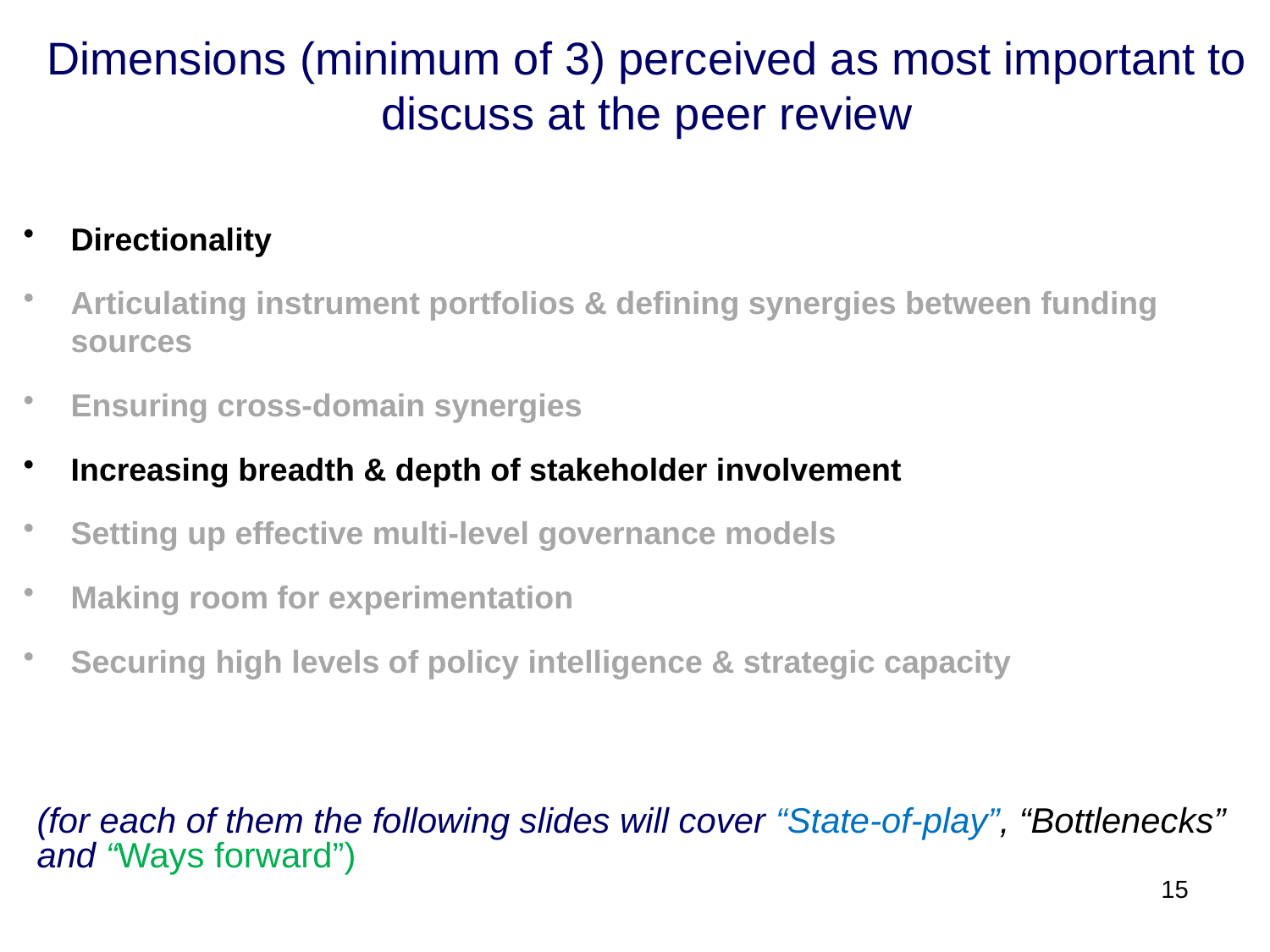

# Dimensions (minimum of 3) perceived as most important to discuss at the peer review

Directionality

Articulating instrument portfolios & defining synergies between funding sources

Ensuring cross-domain synergies

Increasing breadth & depth of stakeholder involvement

Setting up effective multi-level governance models

Making room for experimentation

Securing high levels of policy intelligence & strategic capacity
(for each of them the following slides will cover “State-of-play”, “Bottlenecks” and “Ways forward”)

15